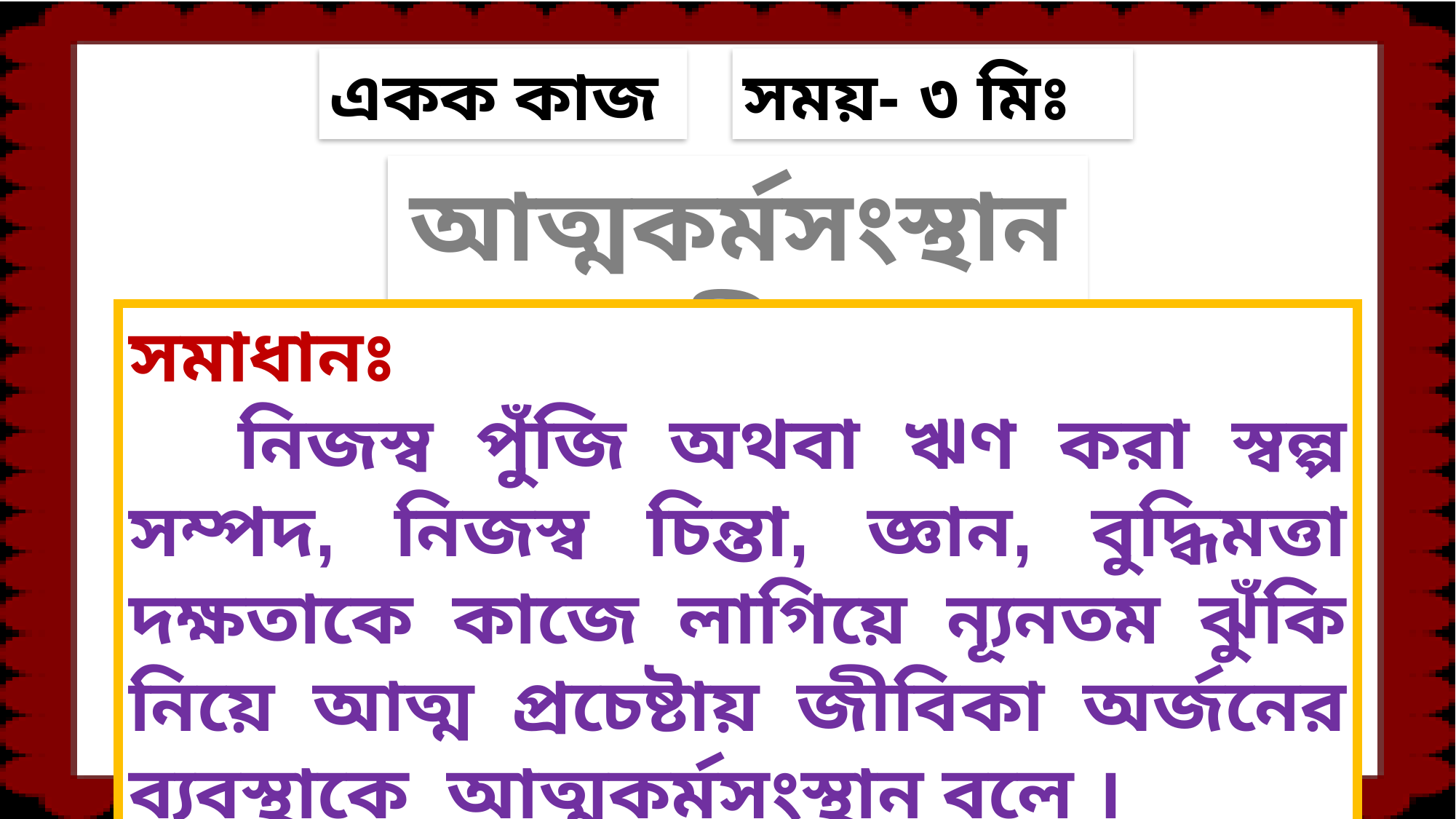

একক কাজ
সময়- ৩ মিঃ
আত্মকর্মসংস্থান  কী?
সমাধানঃ
	নিজস্ব পুঁজি অথবা ঋণ করা স্বল্প সম্পদ, নিজস্ব চিন্তা, জ্ঞান, বুদ্ধিমত্তা দক্ষতাকে কাজে লাগিয়ে ন্যূনতম ঝুঁকি নিয়ে আত্ম প্রচেষ্টায় জীবিকা অর্জনের ব্যবস্থাকে  আত্মকর্মসংস্থান বলে ।